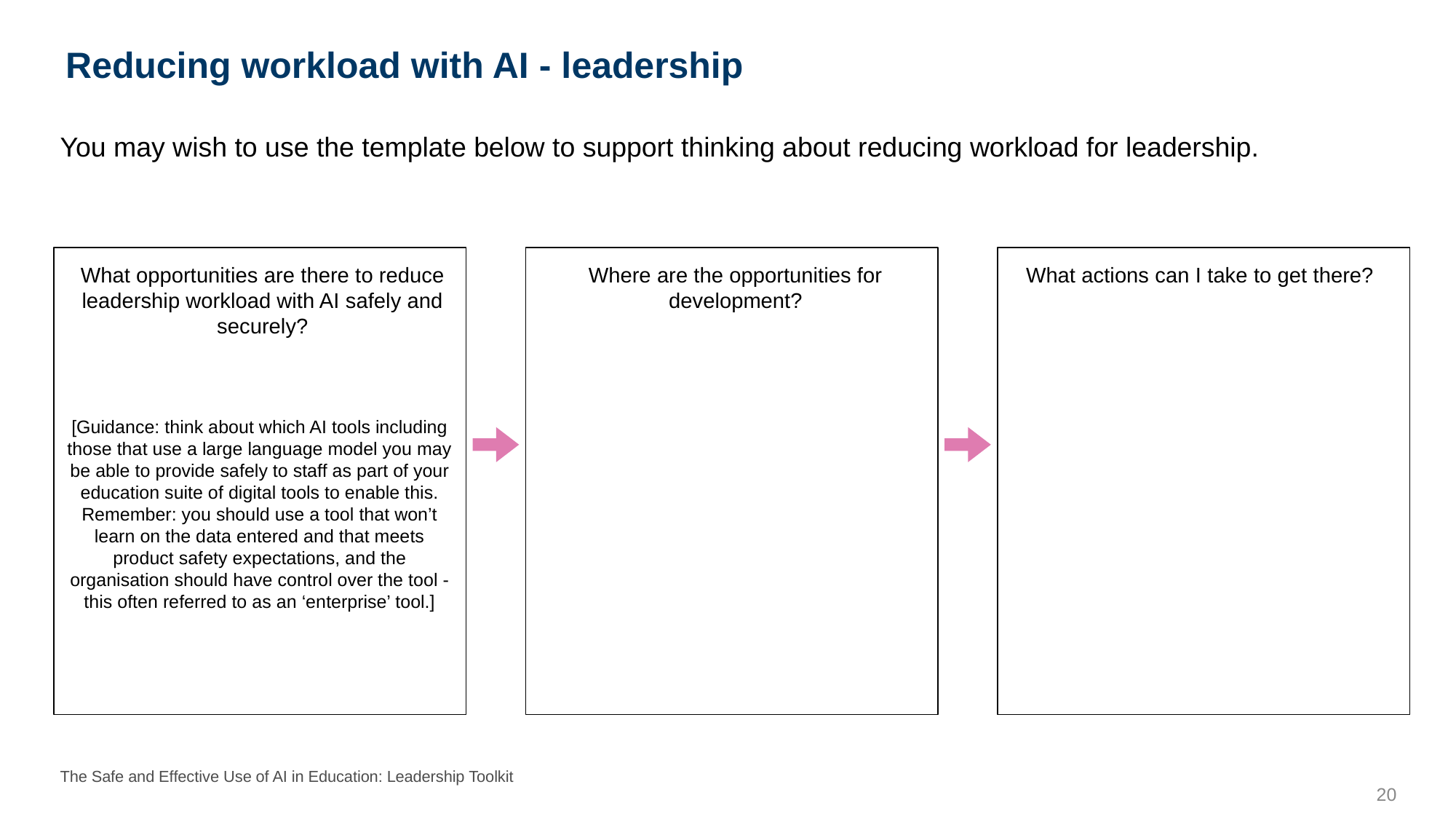

# Reducing workload with AI - leadership
You may wish to use the template below to support thinking about reducing workload for leadership.

[Guidance: think about which AI tools including those that use a large language model you may be able to provide safely to staff as part of your education suite of digital tools to enable this. Remember: you should use a tool that won’t learn on the data entered and that meets product safety expectations, and the organisation should have control over the tool - this often referred to as an ‘enterprise’ tool.]

What opportunities are there to reduce leadership workload with AI safely and securely?
Where are the opportunities for development?
What actions can I take to get there?

The Safe and Effective Use of AI in Education: Leadership Toolkit

20